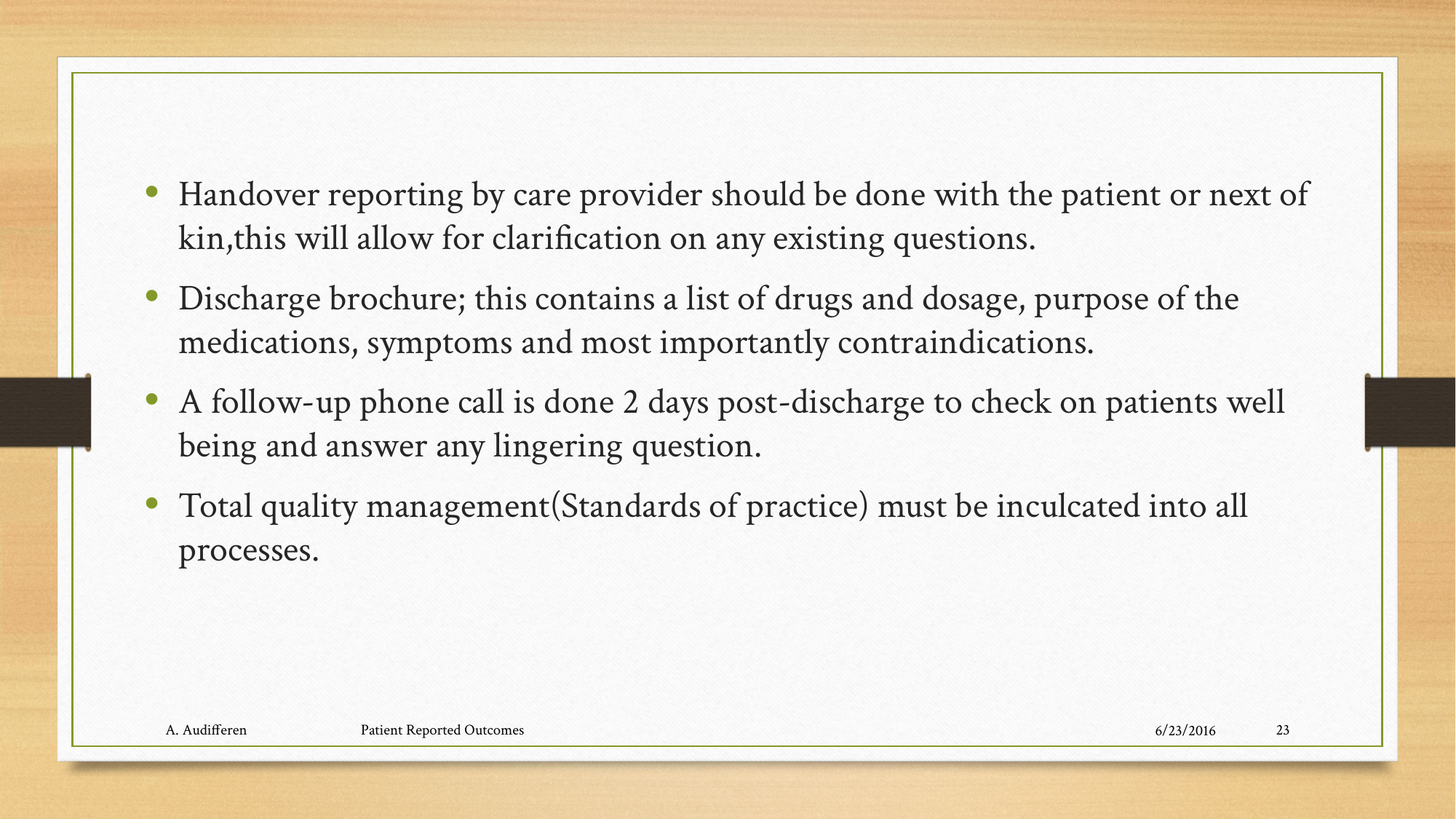

Handover reporting by care provider should be done with the patient or next of kin,this will allow for clarification on any existing questions.
Discharge brochure; this contains a list of drugs and dosage, purpose of the medications, symptoms and most importantly contraindications.
A follow-up phone call is done 2 days post-discharge to check on patients well being and answer any lingering question.
Total quality management(Standards of practice) must be inculcated into all processes.

A. Audifferen                                 Patient Reported Outcomes
6/23/2016
23